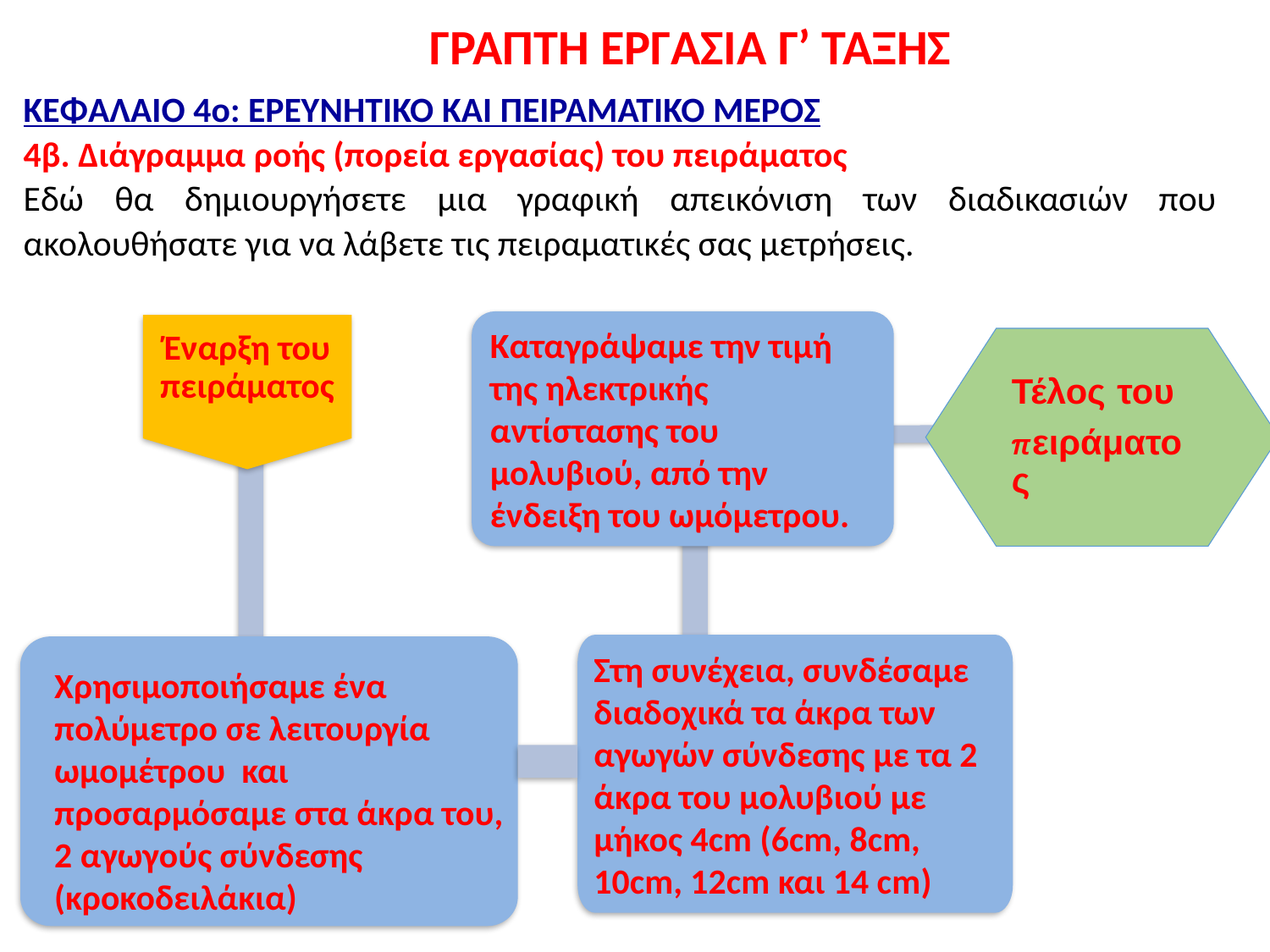

# ΓΡΑΠΤΗ ΕΡΓΑΣΙΑ Γ’ ΤΑΞΗΣ
ΚΕΦΑΛΑΙΟ 4ο: ΕΡΕΥΝΗΤΙΚΟ ΚΑΙ ΠΕΙΡΑΜΑΤΙΚΟ ΜΕΡΟΣ
4β. Διάγραμμα ροής (πορεία εργασίας) του πειράματος
Εδώ θα δημιουργήσετε μια γραφική απεικόνιση των διαδικασιών που ακολουθήσατε για να λάβετε τις πειραματικές σας μετρήσεις.
Καταγράψαμε την τιμή της ηλεκτρικής
αντίστασης του μολυβιού, από την ένδειξη του ωμόμετρου.
Έναρξη του πειράματος
Τέλος του
πειράματος

Στη συνέχεια, συνδέσαμε διαδοχικά τα άκρα των
αγωγών σύνδεσης με τα 2 άκρα του μολυβιού με μήκος 4cm (6cm, 8cm, 10cm, 12cm και 14 cm)

Χρησιμοποιήσαμε ένα πολύμετρο σε λειτουργία ωμομέτρου  και προσαρμόσαμε στα άκρα του, 2 αγωγούς σύνδεσης
(κροκοδειλάκια)